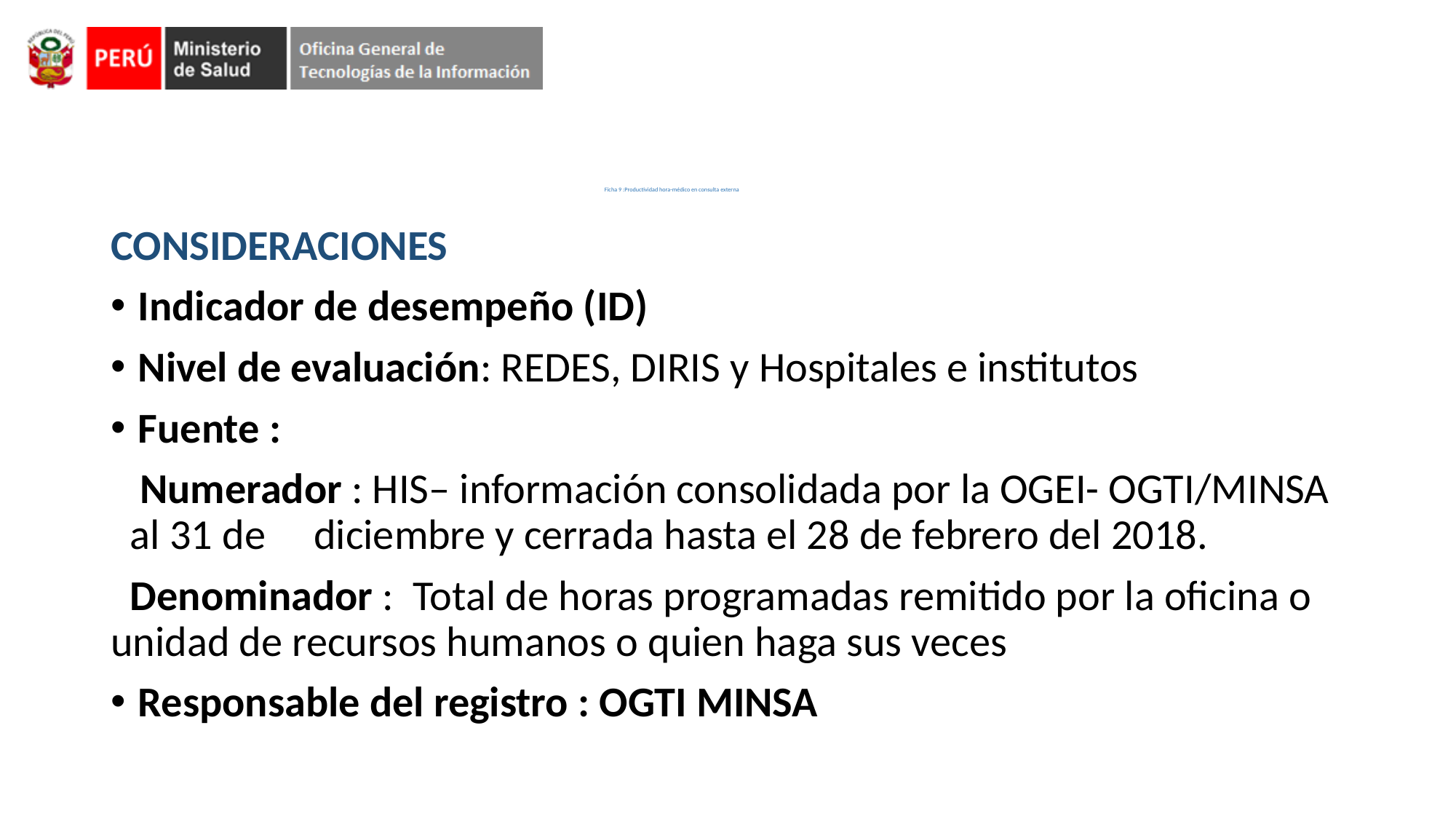

# Ficha 9 :Productividad hora-médico en consulta externa
CONSIDERACIONES
Indicador de desempeño (ID)
Nivel de evaluación: REDES, DIRIS y Hospitales e institutos
Fuente :
   Numerador : HIS– información consolidada por la OGEI- OGTI/MINSA    al 31 de     diciembre y cerrada hasta el 28 de febrero del 2018.
  Denominador :  Total de horas programadas remitido por la oficina o unidad de recursos humanos o quien haga sus veces
Responsable del registro : OGTI MINSA